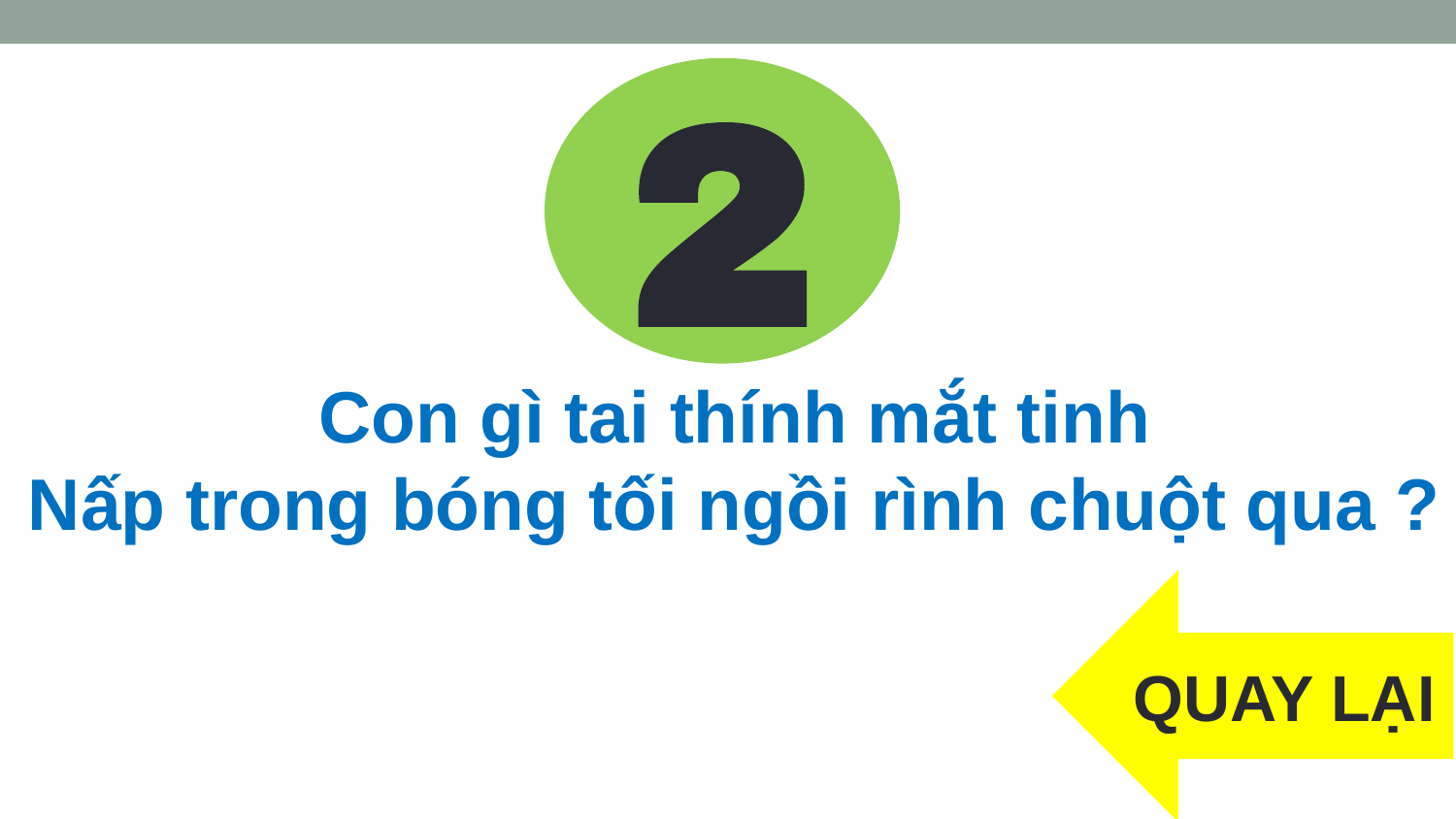

2
Con gì tai thính mắt tinh
Nấp trong bóng tối ngồi rình chuột qua ?
QUAY LẠI